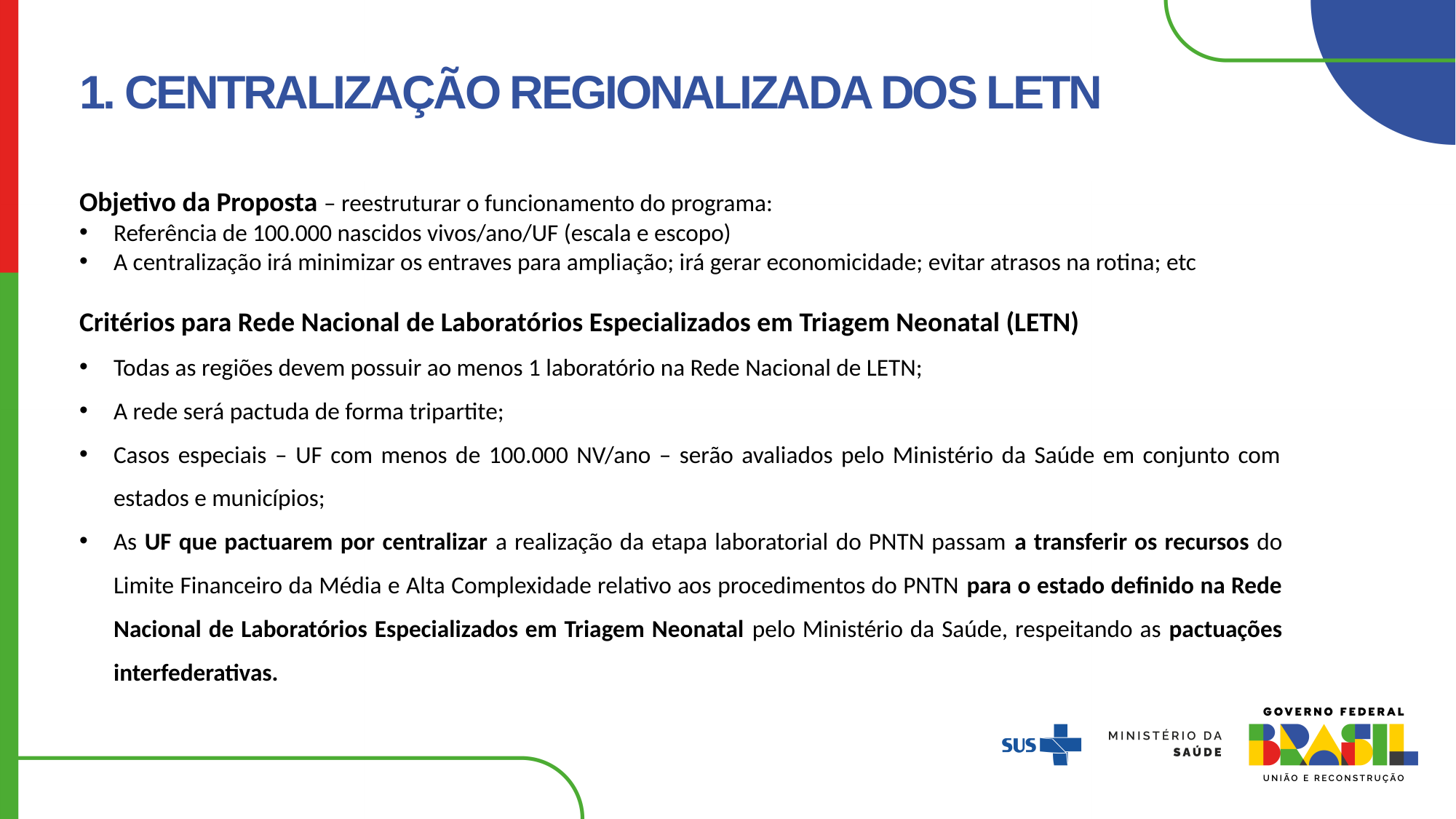

1. CENTRALIZAÇÃO REGIONALIZADA DOS LETN
Objetivo da Proposta – reestruturar o funcionamento do programa:
Referência de 100.000 nascidos vivos/ano/UF (escala e escopo)
A centralização irá minimizar os entraves para ampliação; irá gerar economicidade; evitar atrasos na rotina; etc

Critérios para Rede Nacional de Laboratórios Especializados em Triagem Neonatal (LETN)
Todas as regiões devem possuir ao menos 1 laboratório na Rede Nacional de LETN;
A rede será pactuda de forma tripartite;
Casos especiais – UF com menos de 100.000 NV/ano – serão avaliados pelo Ministério da Saúde em conjunto com estados e municípios;
As UF que pactuarem por centralizar a realização da etapa laboratorial do PNTN passam a transferir os recursos do Limite Financeiro da Média e Alta Complexidade relativo aos procedimentos do PNTN para o estado definido na Rede Nacional de Laboratórios Especializados em Triagem Neonatal pelo Ministério da Saúde, respeitando as pactuações interfederativas.